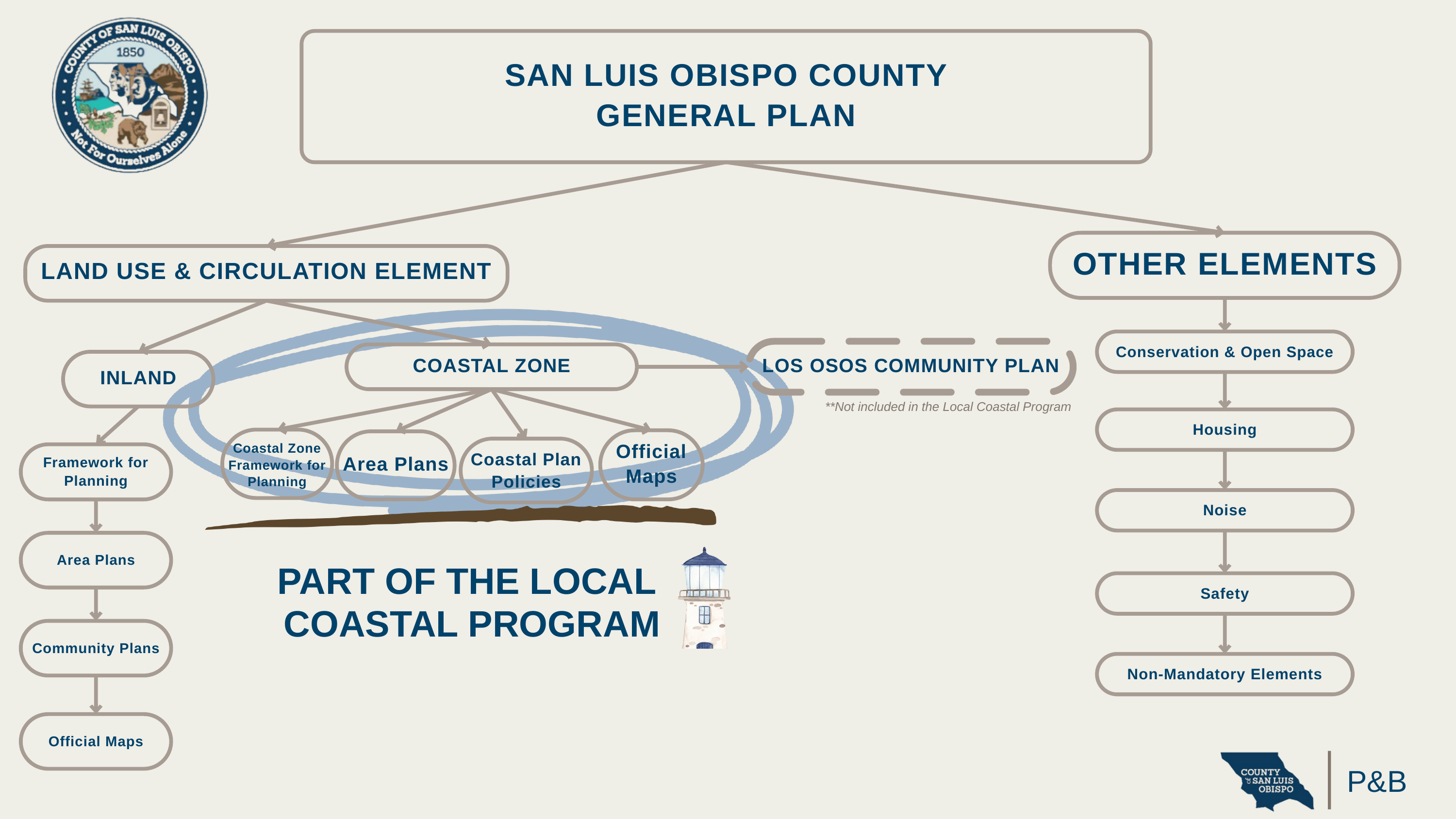

SAN LUIS OBISPO COUNTY
GENERAL PLAN

OTHER ELEMENTS

LAND USE & CIRCULATION ELEMENT

Conservation & Open Space

LOS OSOS COMMUNITY PLAN

COASTAL ZONE

INLAND

**Not included in the Local Coastal Program

Housing

Coastal Zone Framework for Planning

Official Maps

Area Plans

Coastal Plan Policies

Framework for Planning

Noise

Area Plans
PART OF THE LOCAL
COASTAL PROGRAM

Safety

Community Plans

Non-Mandatory Elements

Official Maps

P&B